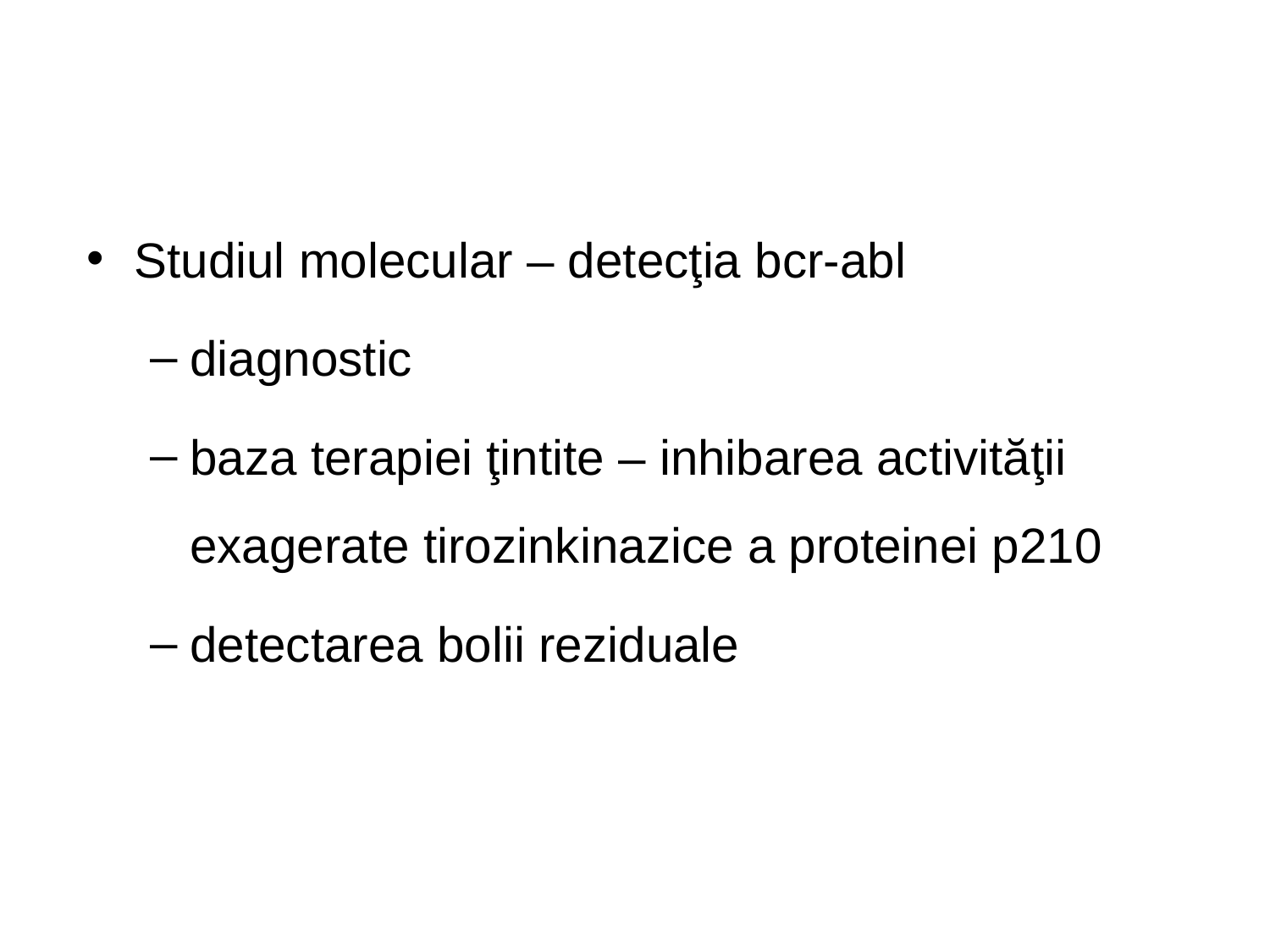

#
Studiul molecular – detecţia bcr-abl
diagnostic
baza terapiei ţintite – inhibarea activităţii exagerate tirozinkinazice a proteinei p210
detectarea bolii reziduale